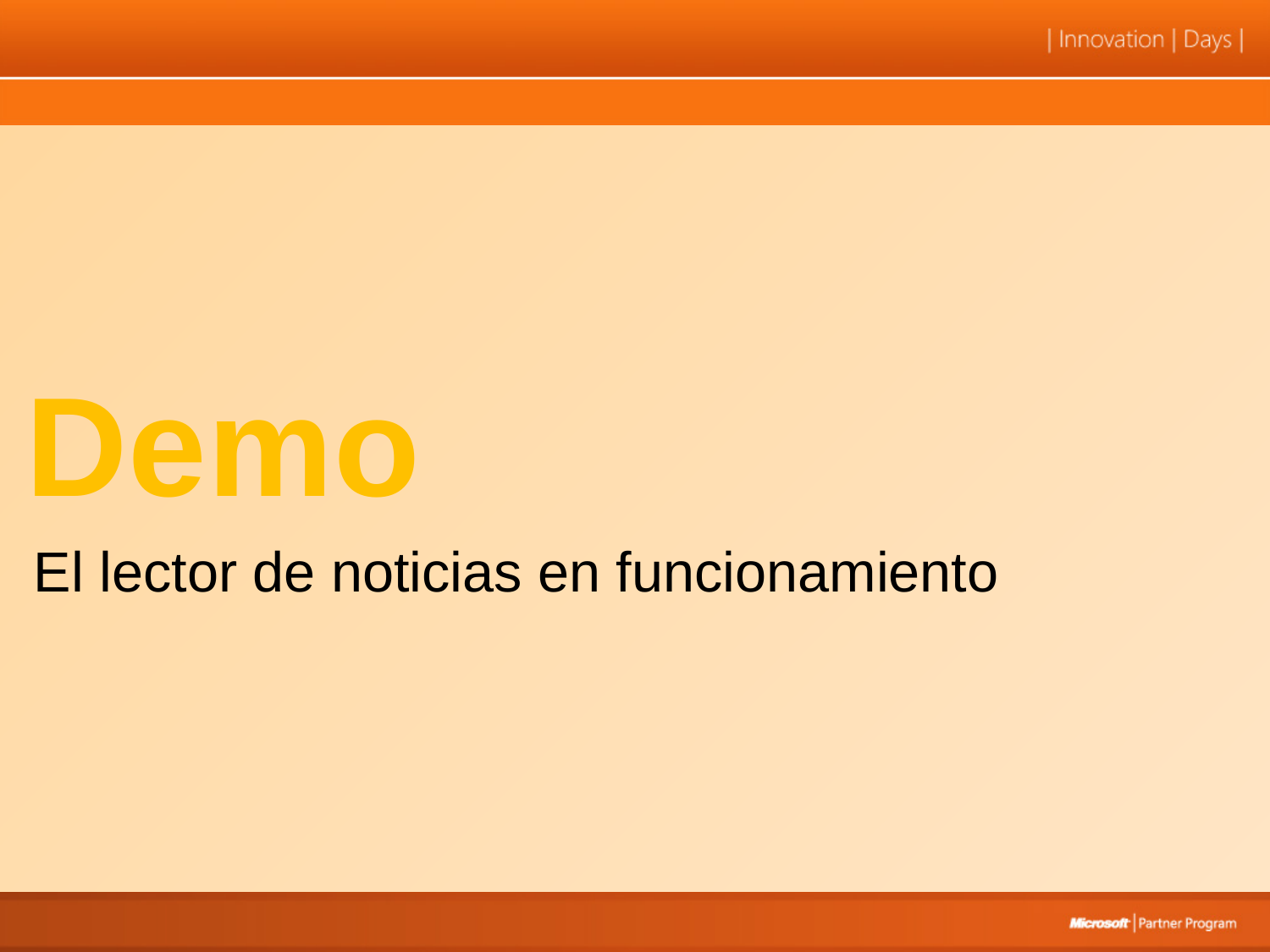

Demo
El lector de noticias en funcionamiento